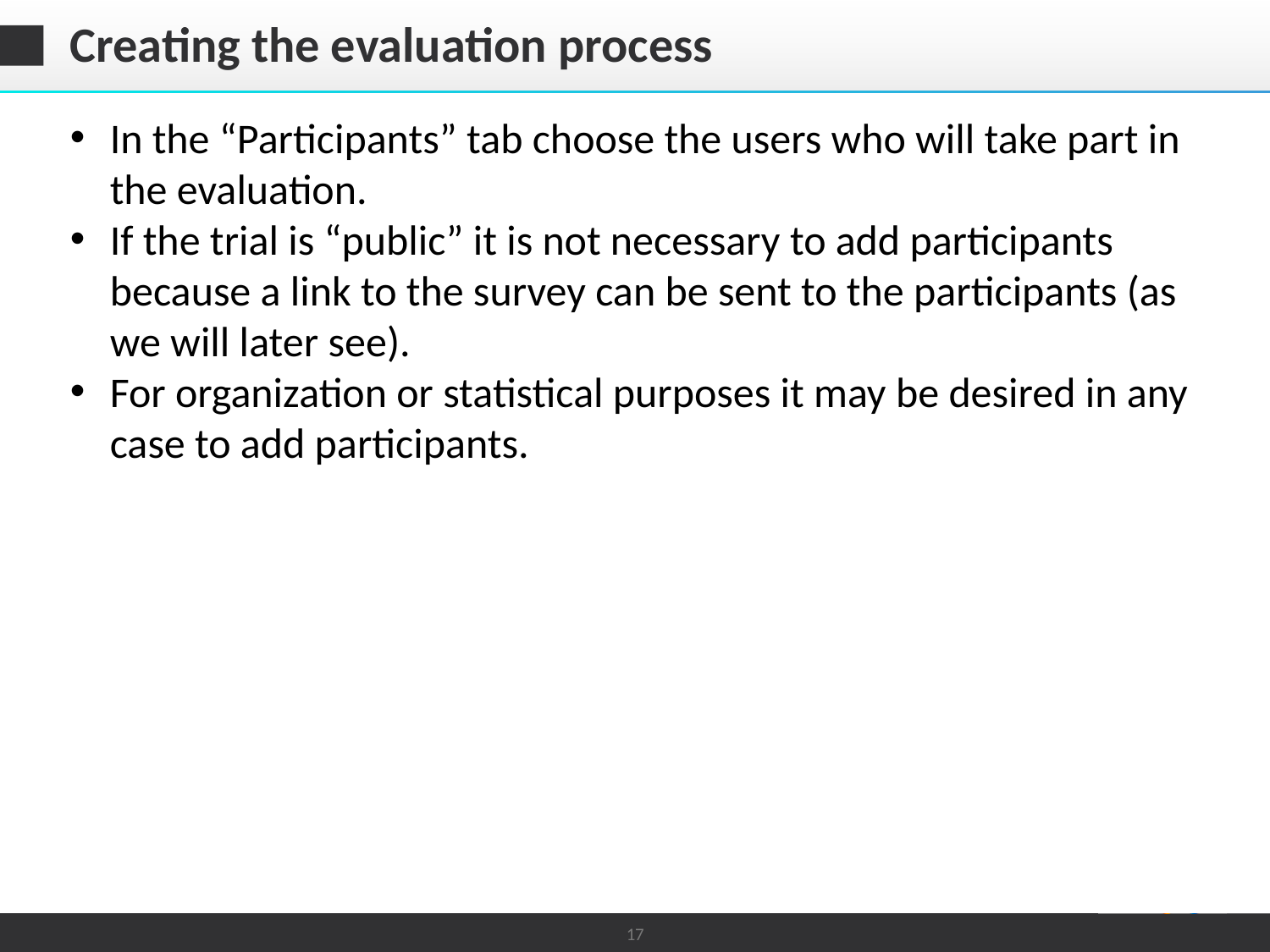

# Creating the evaluation process
In the “Participants” tab choose the users who will take part in the evaluation.
If the trial is “public” it is not necessary to add participants because a link to the survey can be sent to the participants (as we will later see).
For organization or statistical purposes it may be desired in any case to add participants.
17